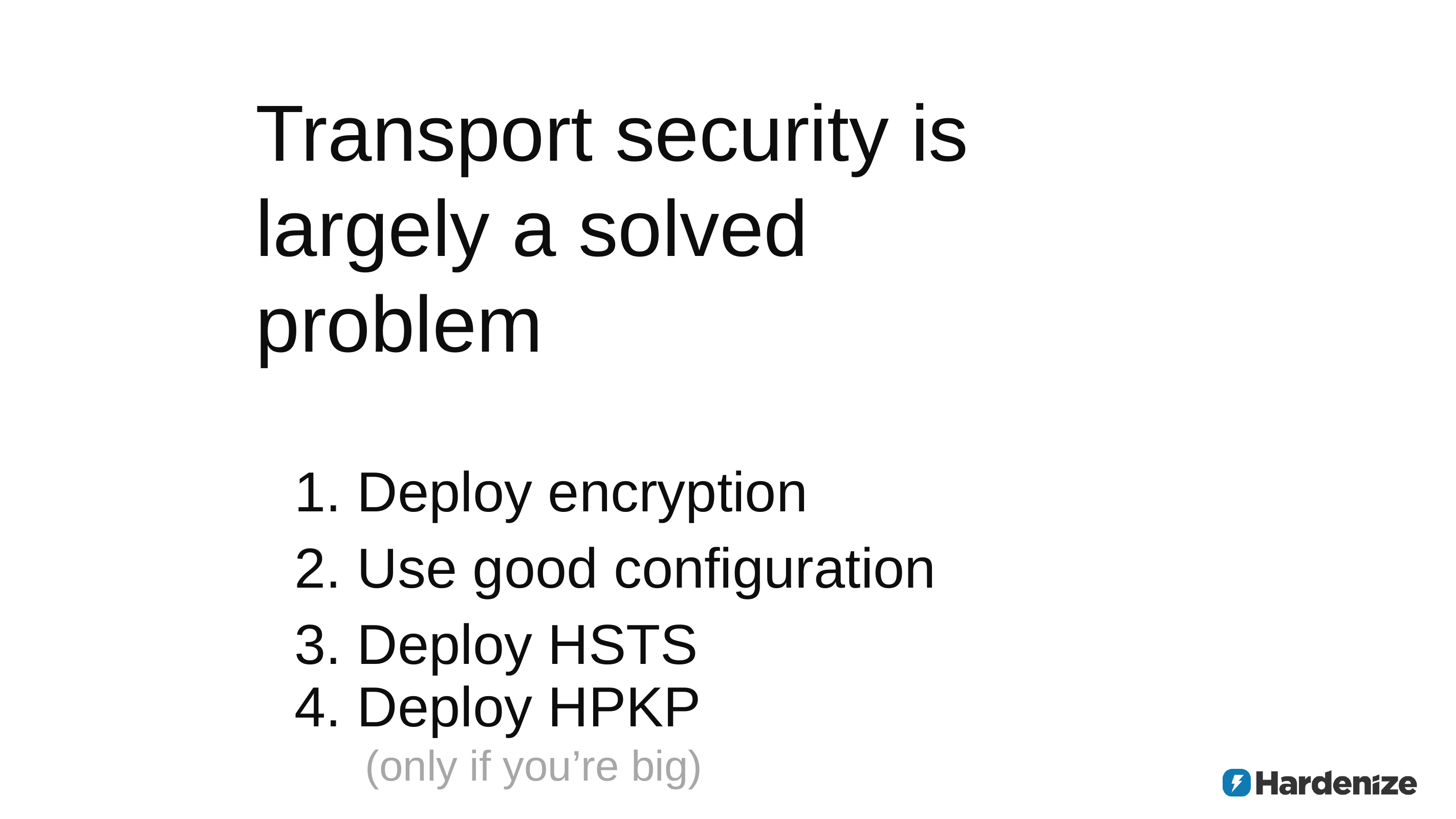

Transport security is largely a solved problem
 Deploy encryption
 Use good configuration
 Deploy HSTS
 Deploy HPKP
  (only if you’re big)